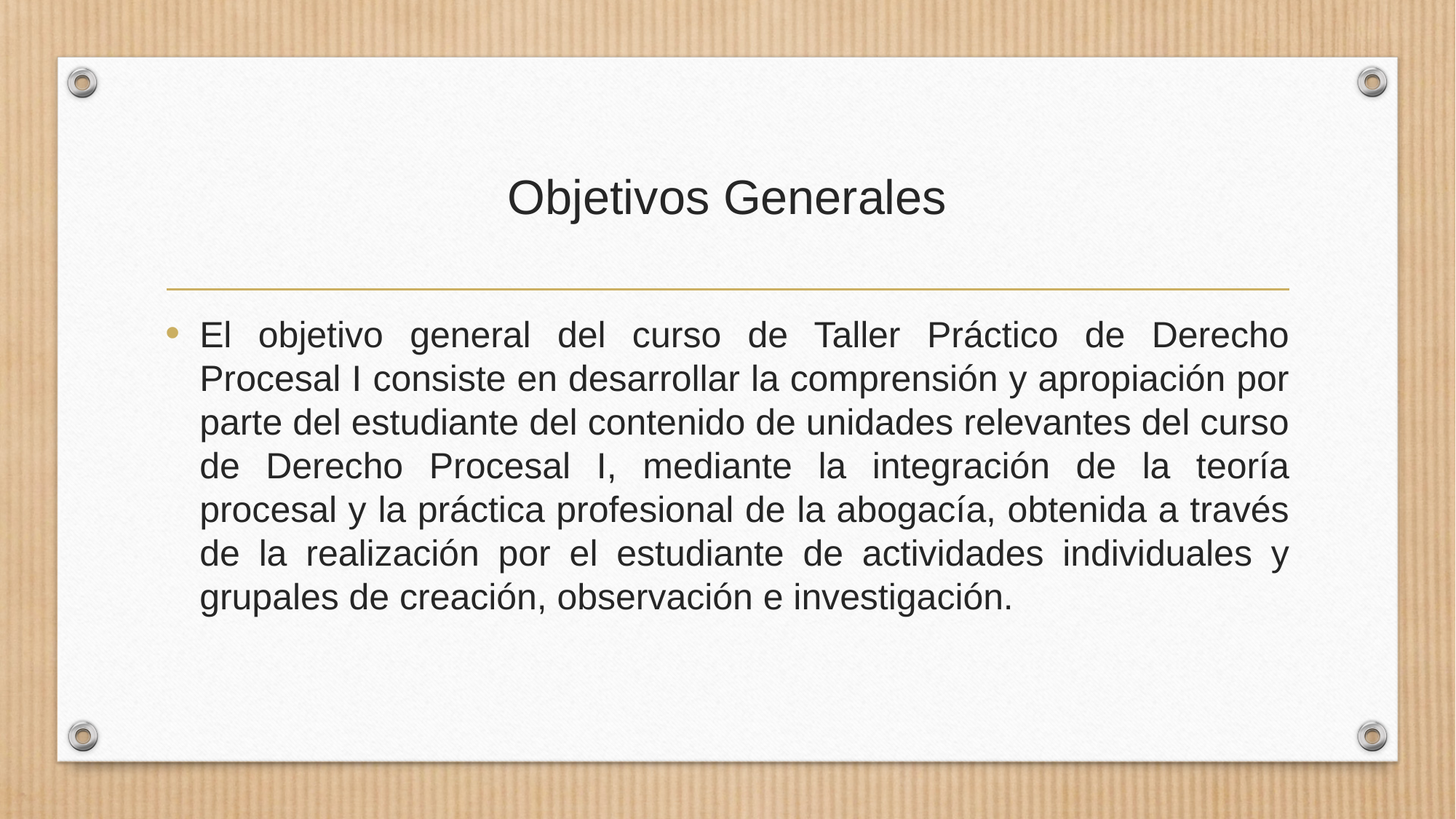

# Objetivos Generales
El objetivo general del curso de Taller Práctico de Derecho Procesal I consiste en desarrollar la comprensión y apropiación por parte del estudiante del contenido de unidades relevantes del curso de Derecho Procesal I, mediante la integración de la teoría procesal y la práctica profesional de la abogacía, obtenida a través de la realización por el estudiante de actividades individuales y grupales de creación, observación e investigación.